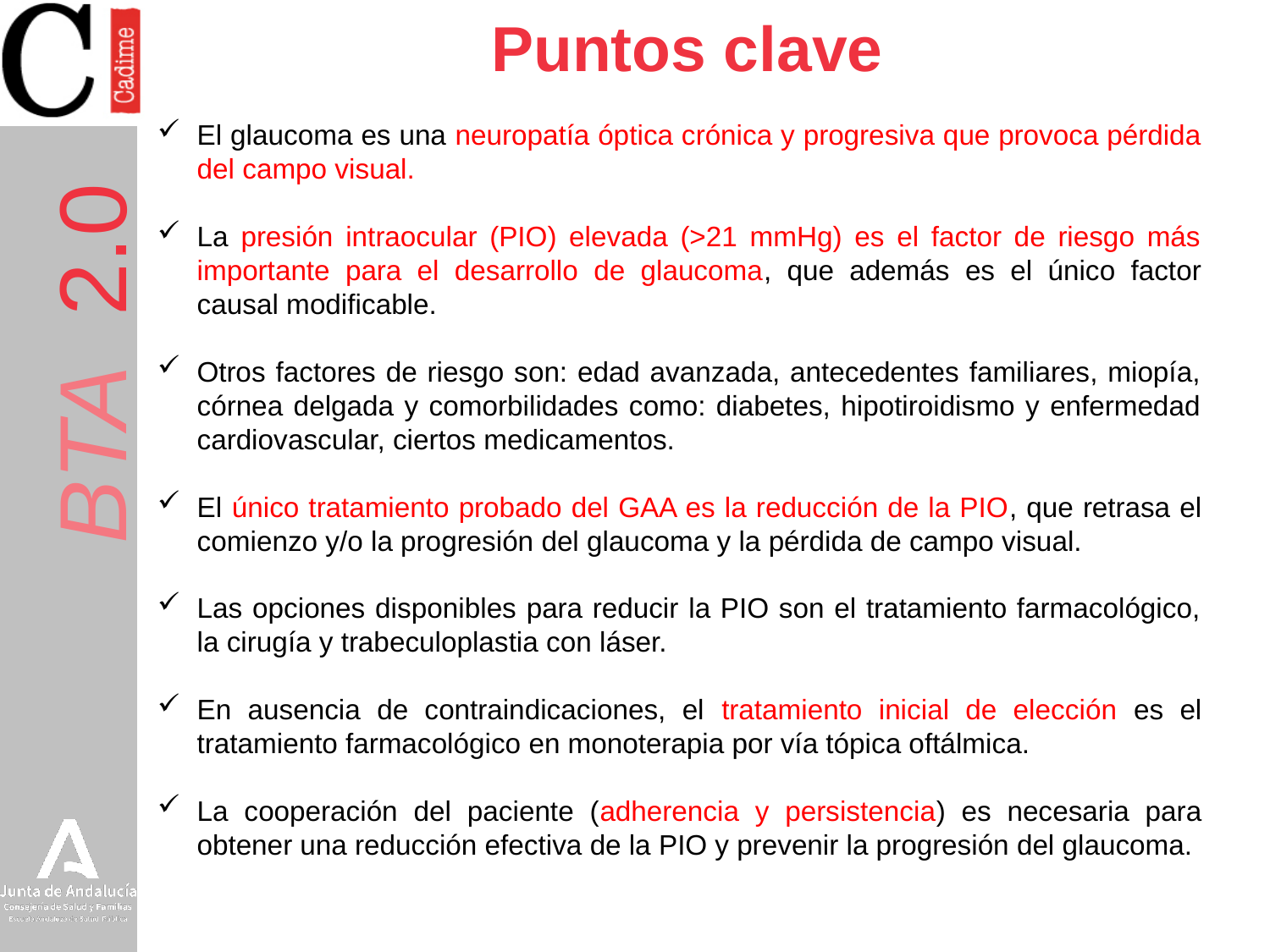

# Puntos clave
El glaucoma es una neuropatía óptica crónica y progresiva que provoca pérdida del campo visual.

La presión intraocular (PIO) elevada (>21 mmHg) es el factor de riesgo más importante para el desarrollo de glaucoma, que además es el único factor causal modificable.

Otros factores de riesgo son: edad avanzada, antecedentes familiares, miopía, córnea delgada y comorbilidades como: diabetes, hipotiroidismo y enfermedad cardiovascular, ciertos medicamentos.

El único tratamiento probado del GAA es la reducción de la PIO, que retrasa el comienzo y/o la progresión del glaucoma y la pérdida de campo visual.

Las opciones disponibles para reducir la PIO son el tratamiento farmacológico, la cirugía y trabeculoplastia con láser.

En ausencia de contraindicaciones, el tratamiento inicial de elección es el tratamiento farmacológico en monoterapia por vía tópica oftálmica.

La cooperación del paciente (adherencia y persistencia) es necesaria para obtener una reducción efectiva de la PIO y prevenir la progresión del glaucoma.